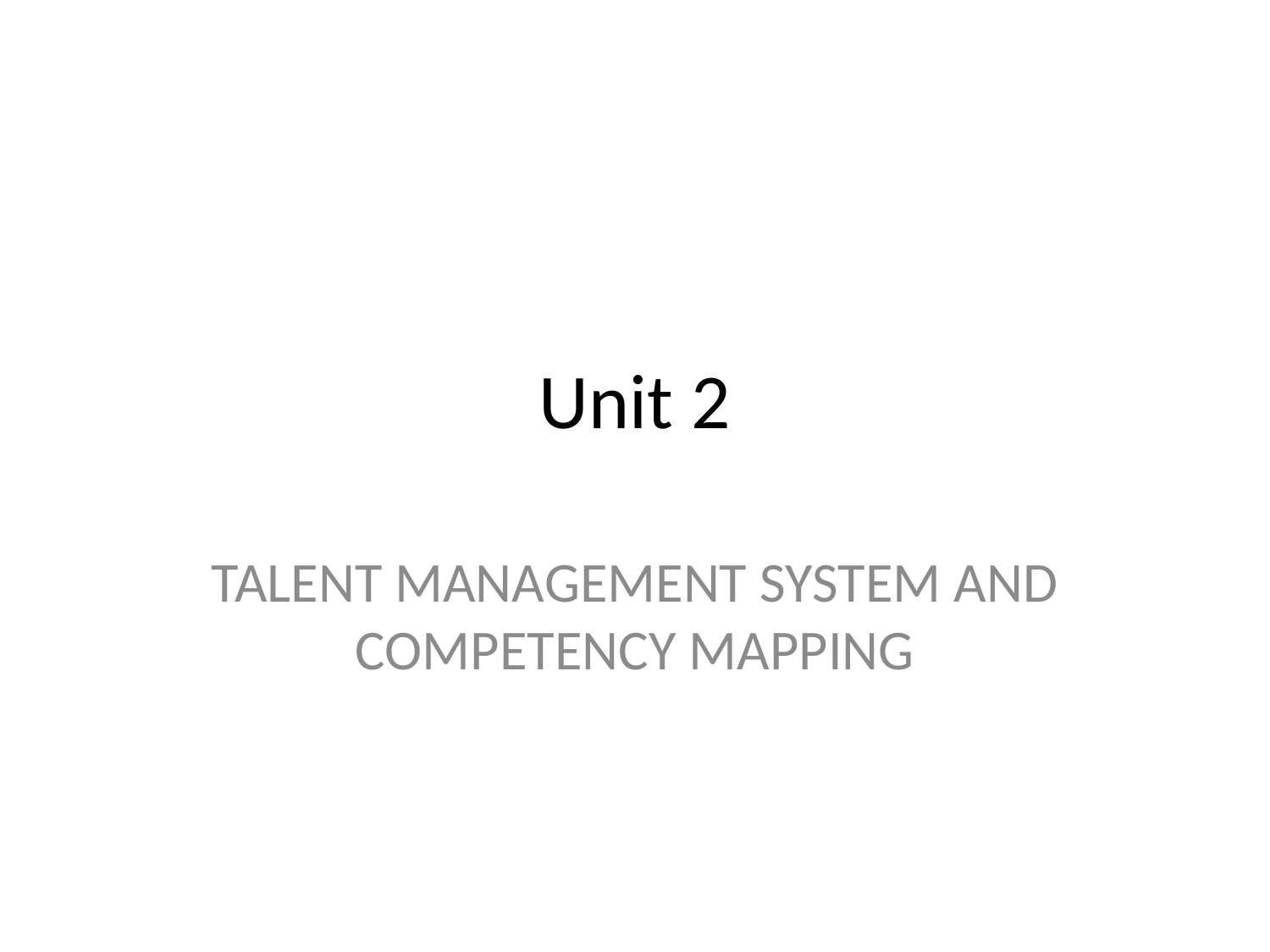

# Unit 2
TALENT MANAGEMENT SYSTEM AND COMPETENCY MAPPING